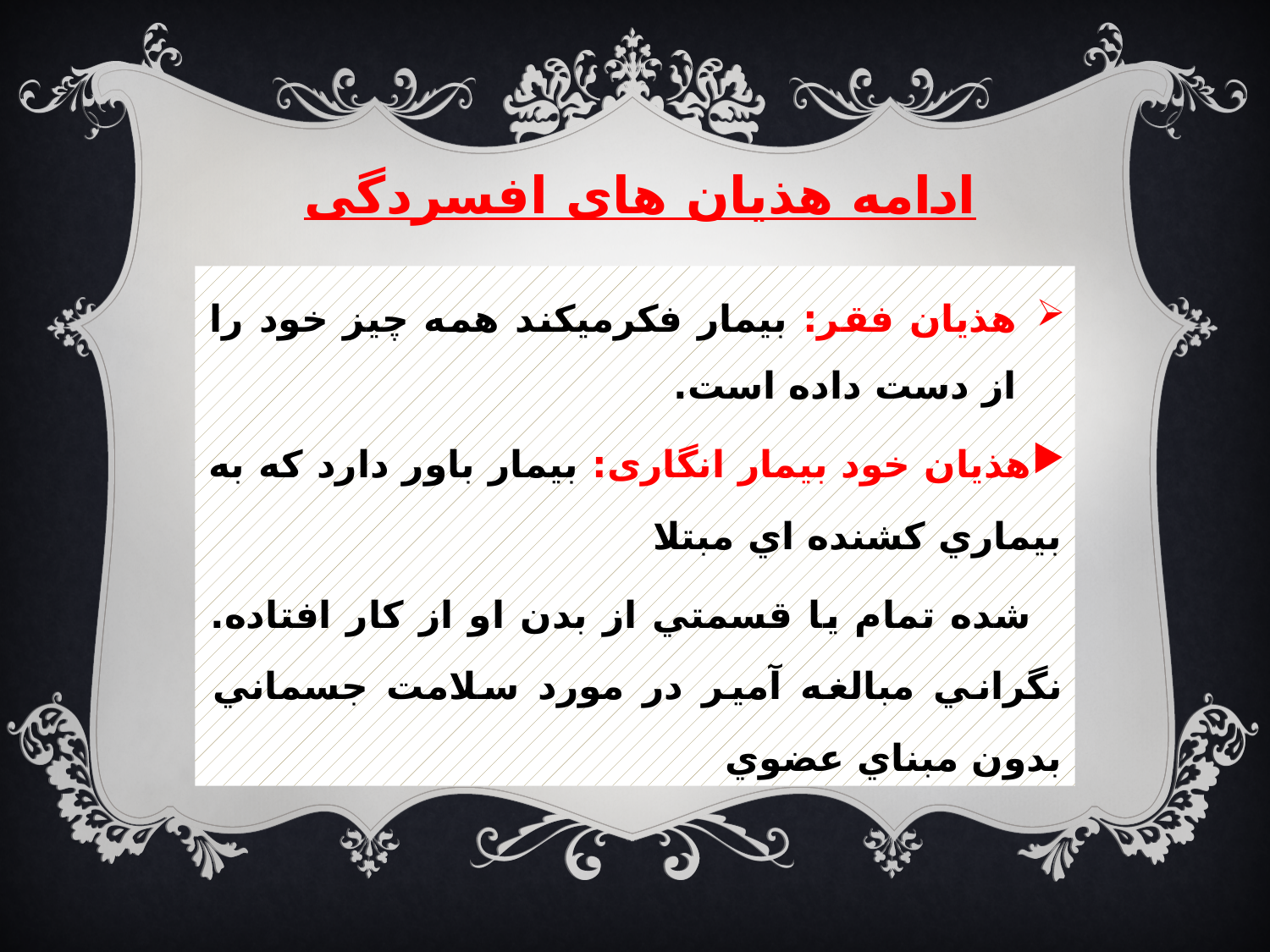

# ادامه هذیان های افسردگی
هذیان فقر: بیمار فکرمیکند همه چیز خود را از دست داده است.
هذیان خود بیمار انگاری: بيمار باور دارد كه به بيماري كشنده اي مبتلا
  شده تمام يا قسمتي از بدن او از كار افتاده. نگراني مبالغه آمير در مورد سلامت جسماني بدون مبناي عضوي